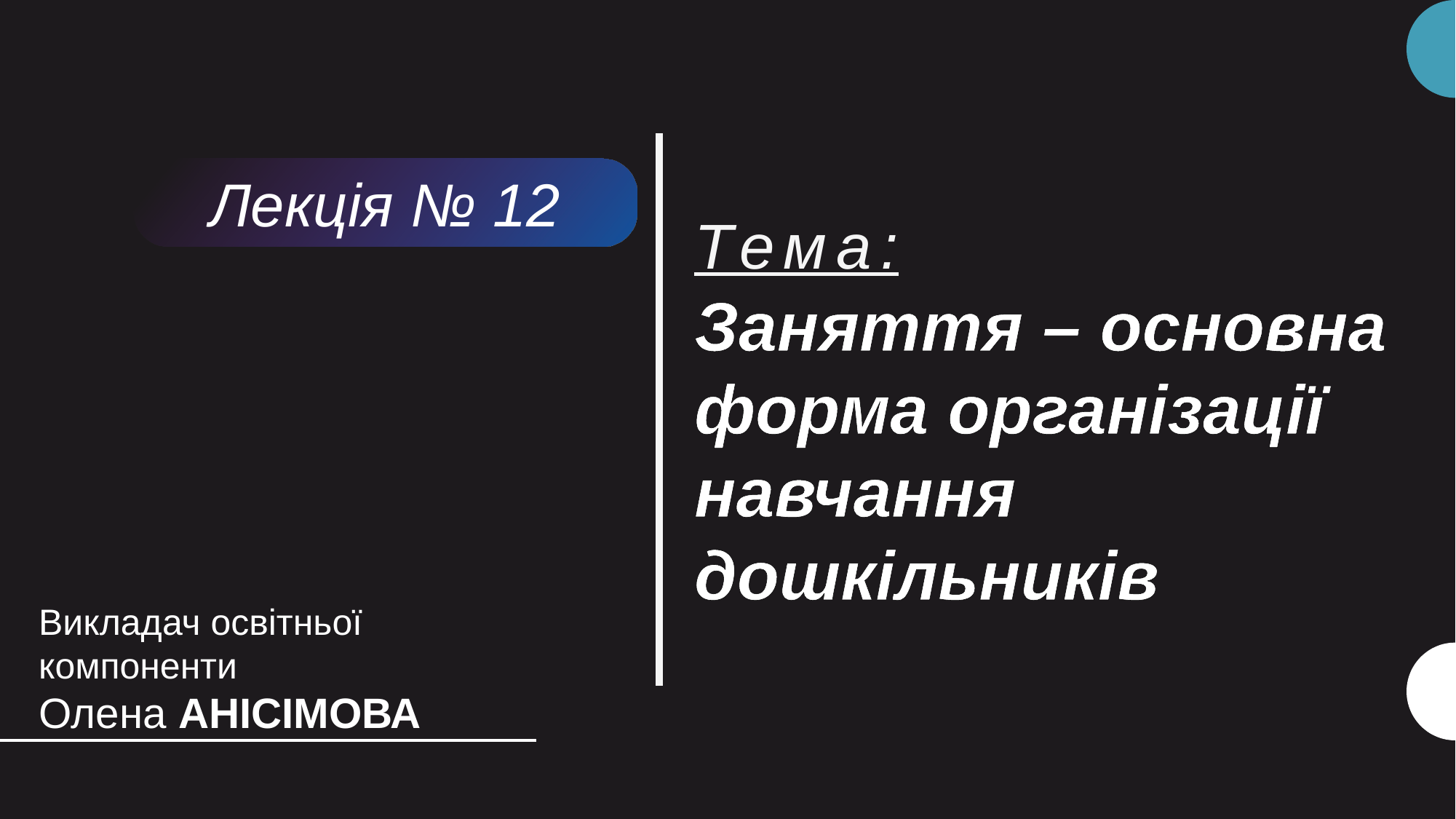

Лекція № 12
# Тема: Заняття – основна форма організації навчання дошкільників
Викладач освітньої компоненти
Олена АНІСІМОВА